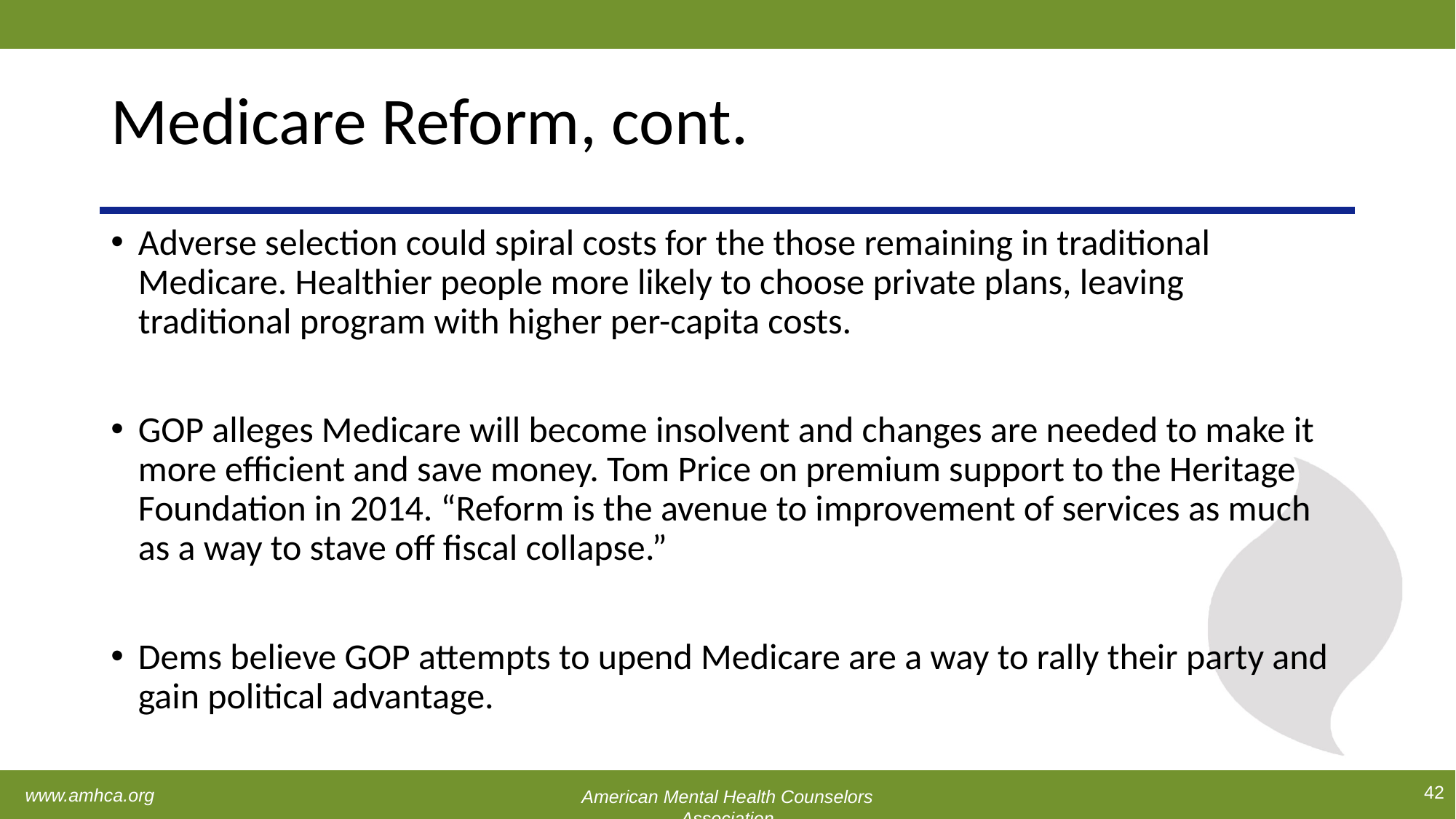

# Medicare Reform, cont.
Adverse selection could spiral costs for the those remaining in traditional Medicare. Healthier people more likely to choose private plans, leaving traditional program with higher per-capita costs.

GOP alleges Medicare will become insolvent and changes are needed to make it more efficient and save money. Tom Price on premium support to the Heritage Foundation in 2014. “Reform is the avenue to improvement of services as much as a way to stave off fiscal collapse.”

Dems believe GOP attempts to upend Medicare are a way to rally their party and gain political advantage.

42